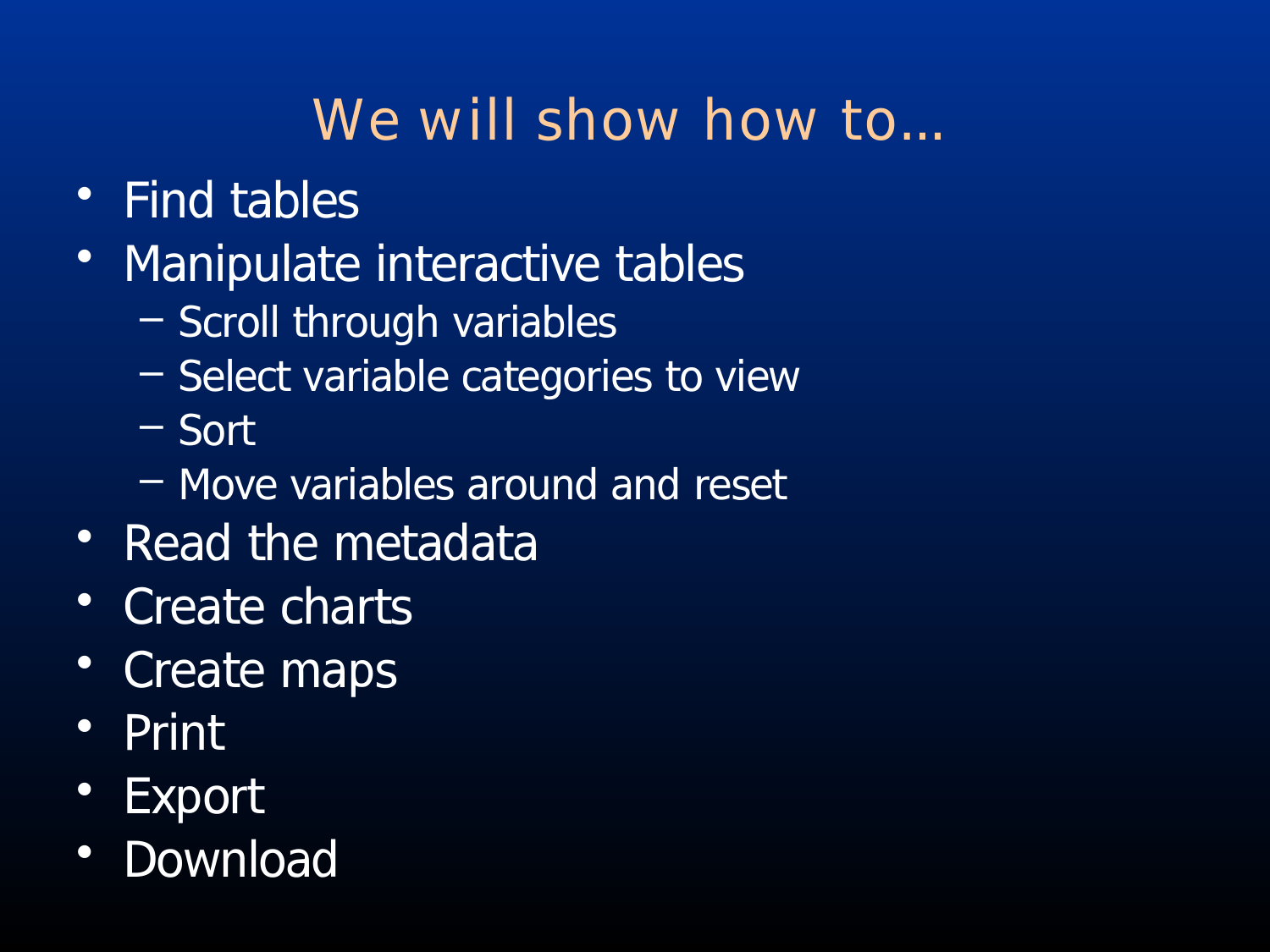

# We will show how to…
Find tables
Manipulate interactive tables
Scroll through variables
Select variable categories to view
Sort
Move variables around and reset
Read the metadata
Create charts
Create maps
Print
Export
Download